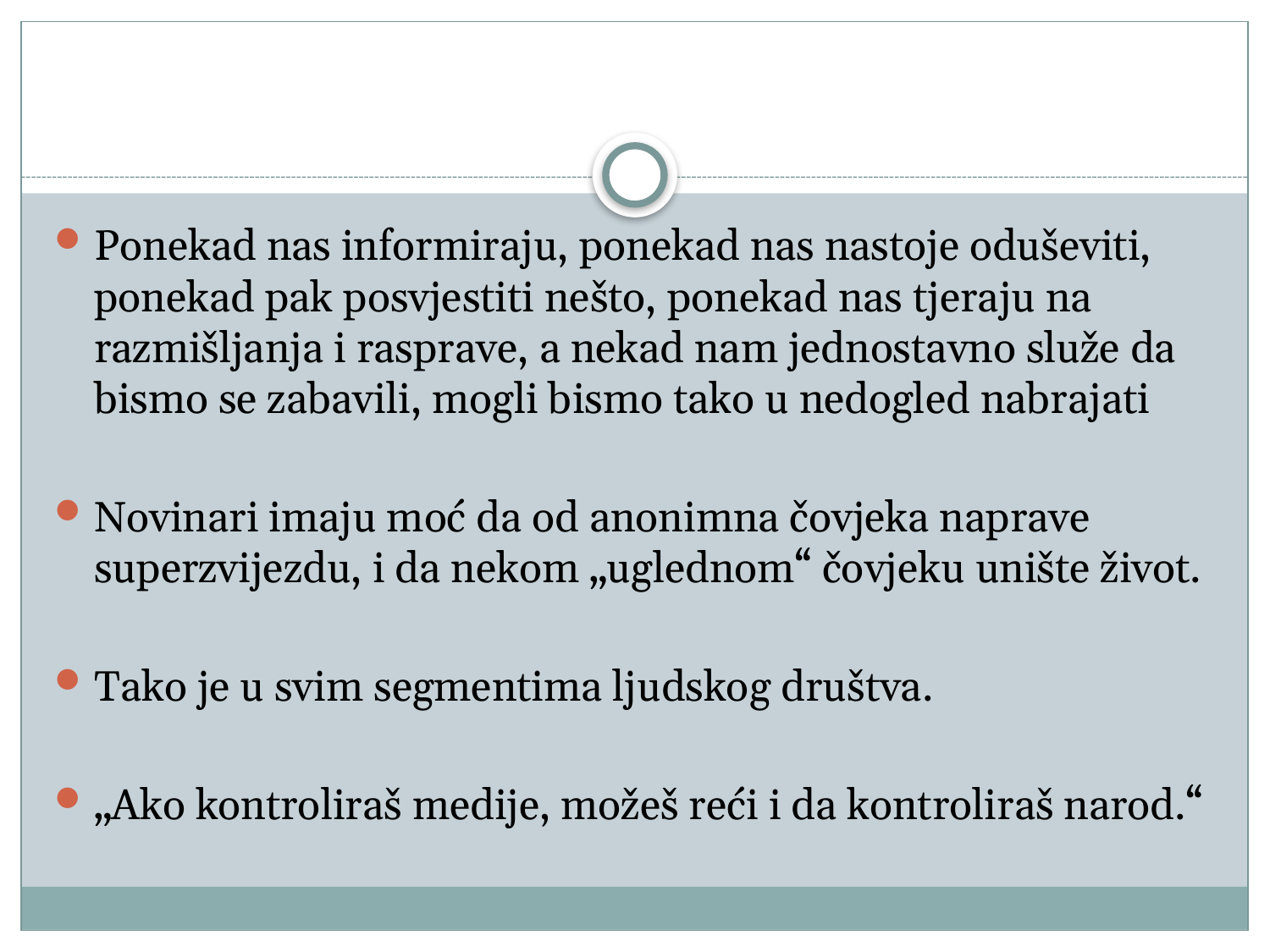

#
Ponekad nas informiraju, ponekad nas nastoje oduševiti, ponekad pak posvjestiti nešto, ponekad nas tjeraju na razmišljanja i rasprave, a nekad nam jednostavno služe da bismo se zabavili, mogli bismo tako u nedogled nabrajati

Novinari imaju moć da od anonimna čovjeka naprave superzvijezdu, i da nekom „uglednom“ čovjeku unište život.

Tako je u svim segmentima ljudskog društva.

„Ako kontroliraš medije, možeš reći i da kontroliraš narod.“